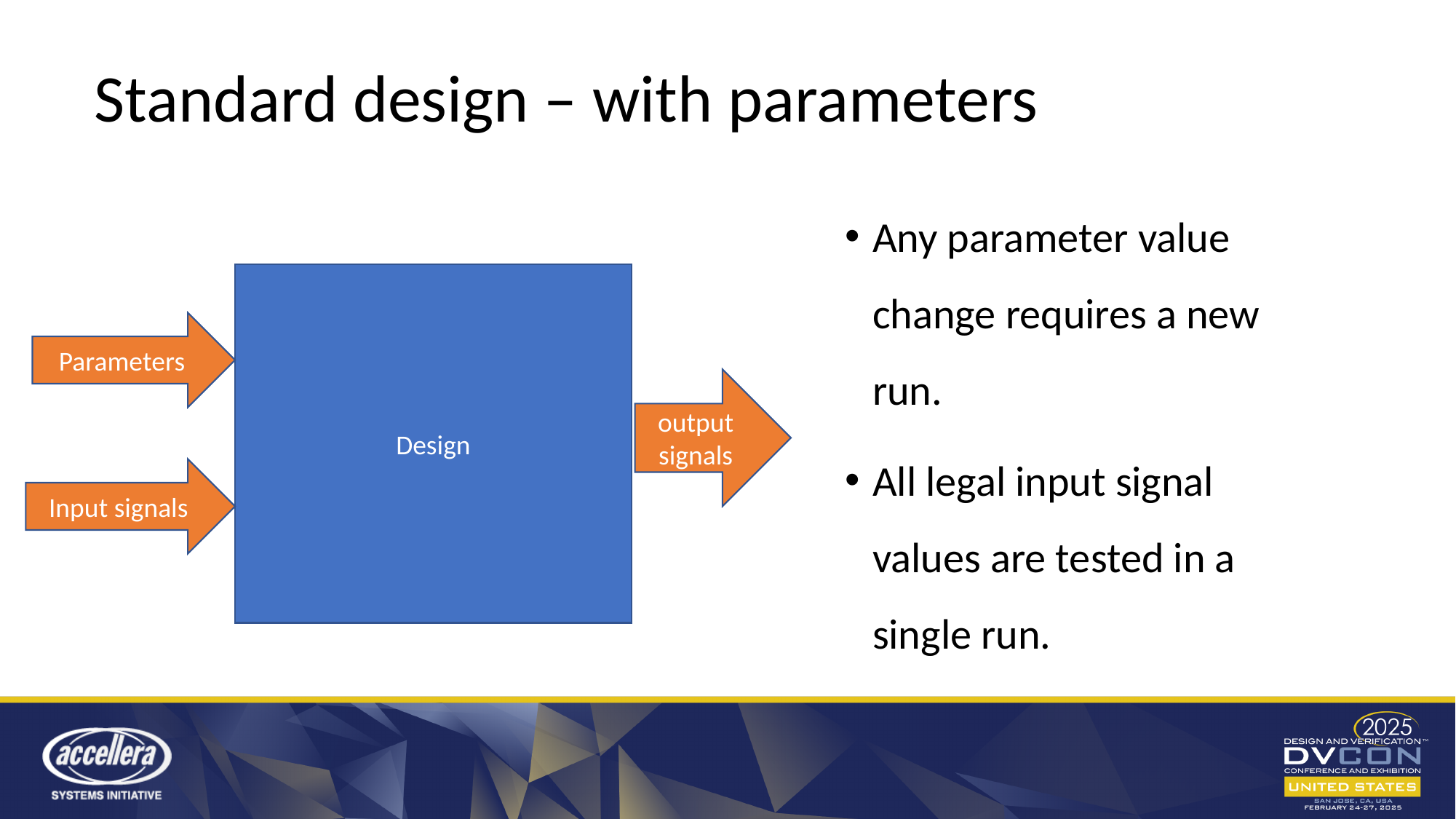

Standard design – with parameters
Any parameter value change requires a new run.
All legal input signal values are tested in a single run.

Parameters
Design
output signals
Input signals